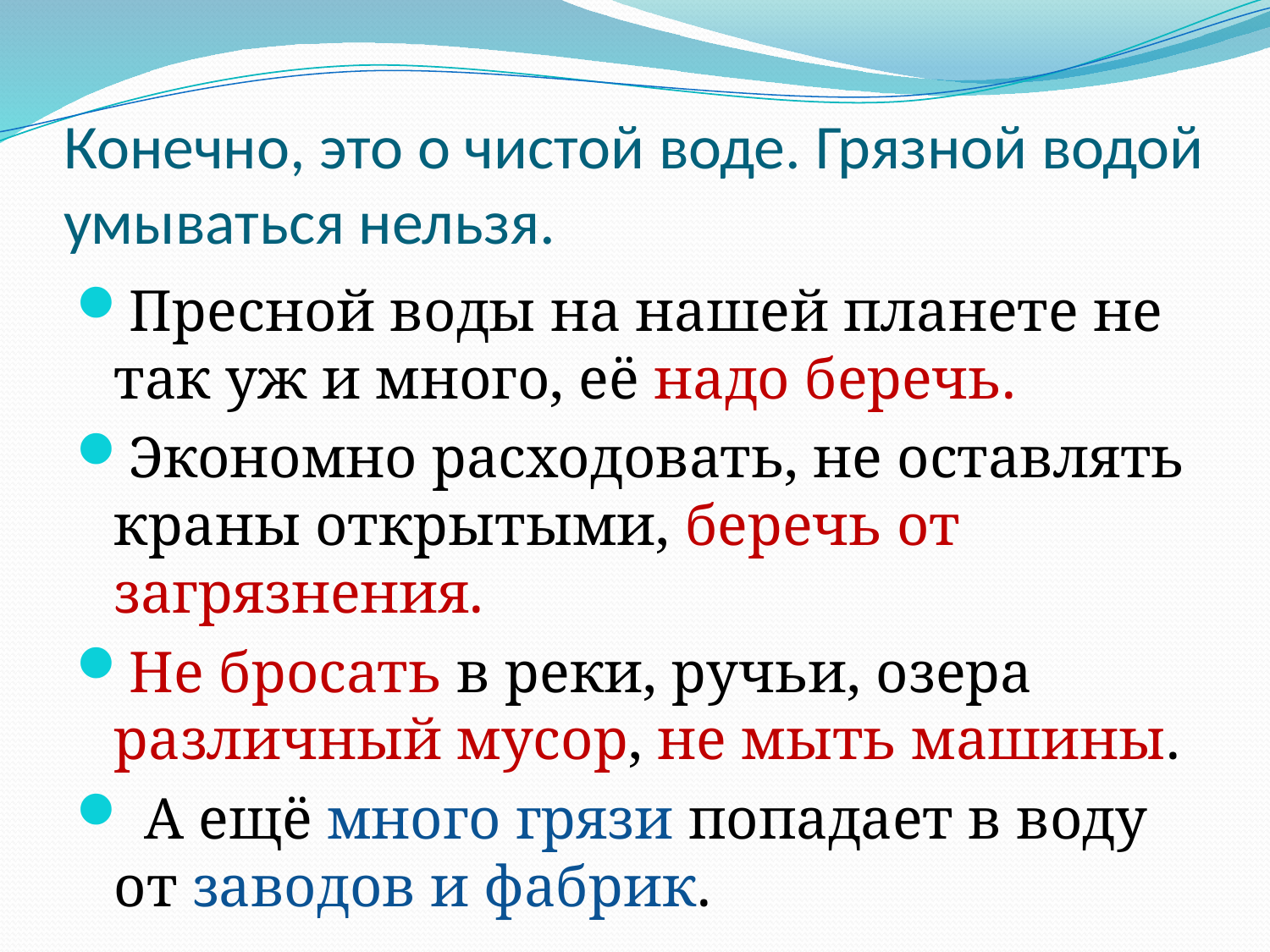

# Конечно, это о чистой воде. Грязной водой умываться нельзя.
Пресной воды на нашей планете не так уж и много, её надо беречь.
Экономно расходовать, не оставлять краны открытыми, беречь от загрязнения.
Не бросать в реки, ручьи, озера различный мусор, не мыть машины.
 А ещё много грязи попадает в воду от заводов и фабрик.